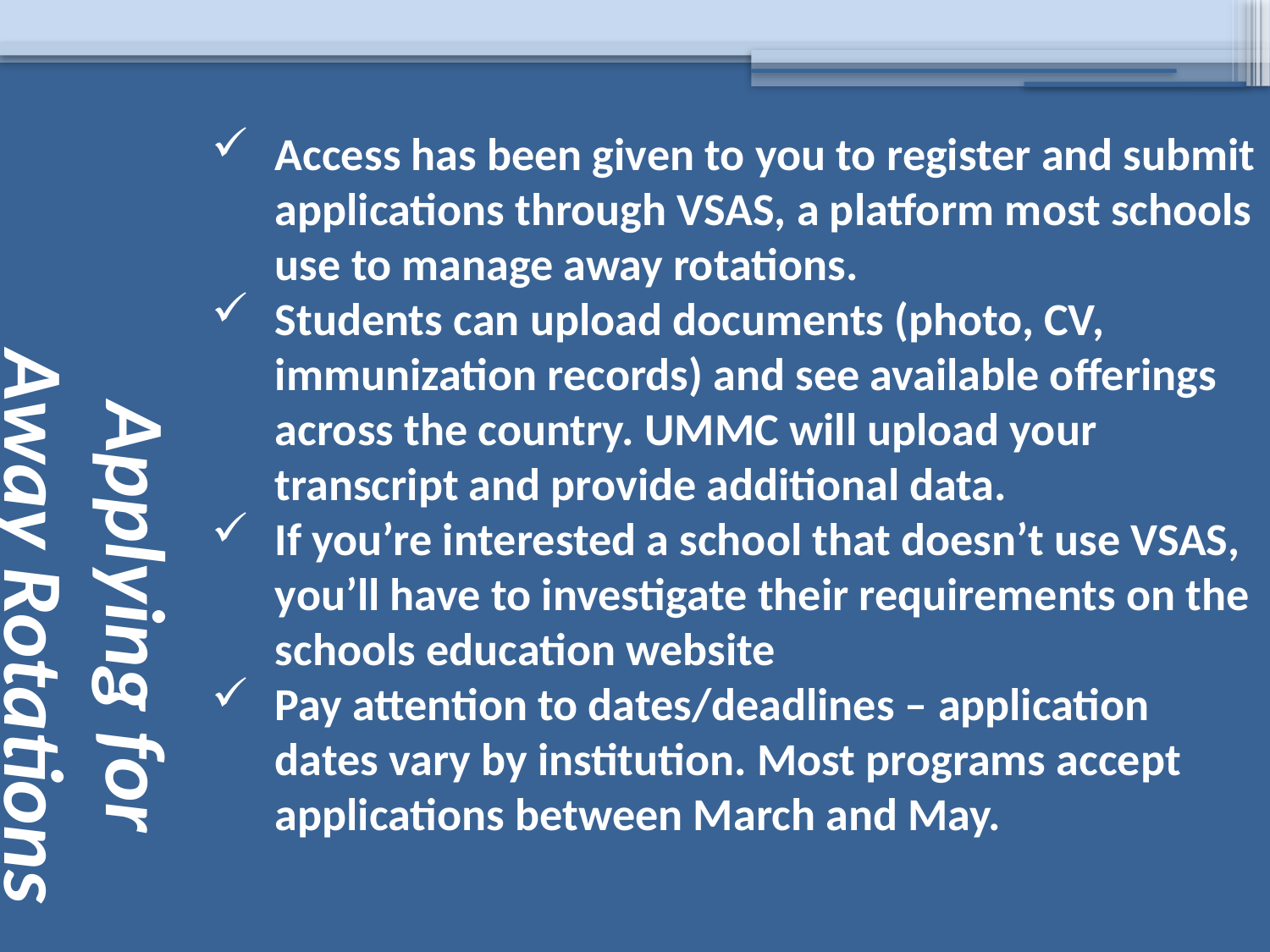

Access has been given to you to register and submit applications through VSAS, a platform most schools use to manage away rotations.
Students can upload documents (photo, CV, immunization records) and see available offerings across the country. UMMC will upload your transcript and provide additional data.
If you’re interested a school that doesn’t use VSAS, you’ll have to investigate their requirements on the schools education website
Pay attention to dates/deadlines – application dates vary by institution. Most programs accept applications between March and May.

# Applying for Away Rotations